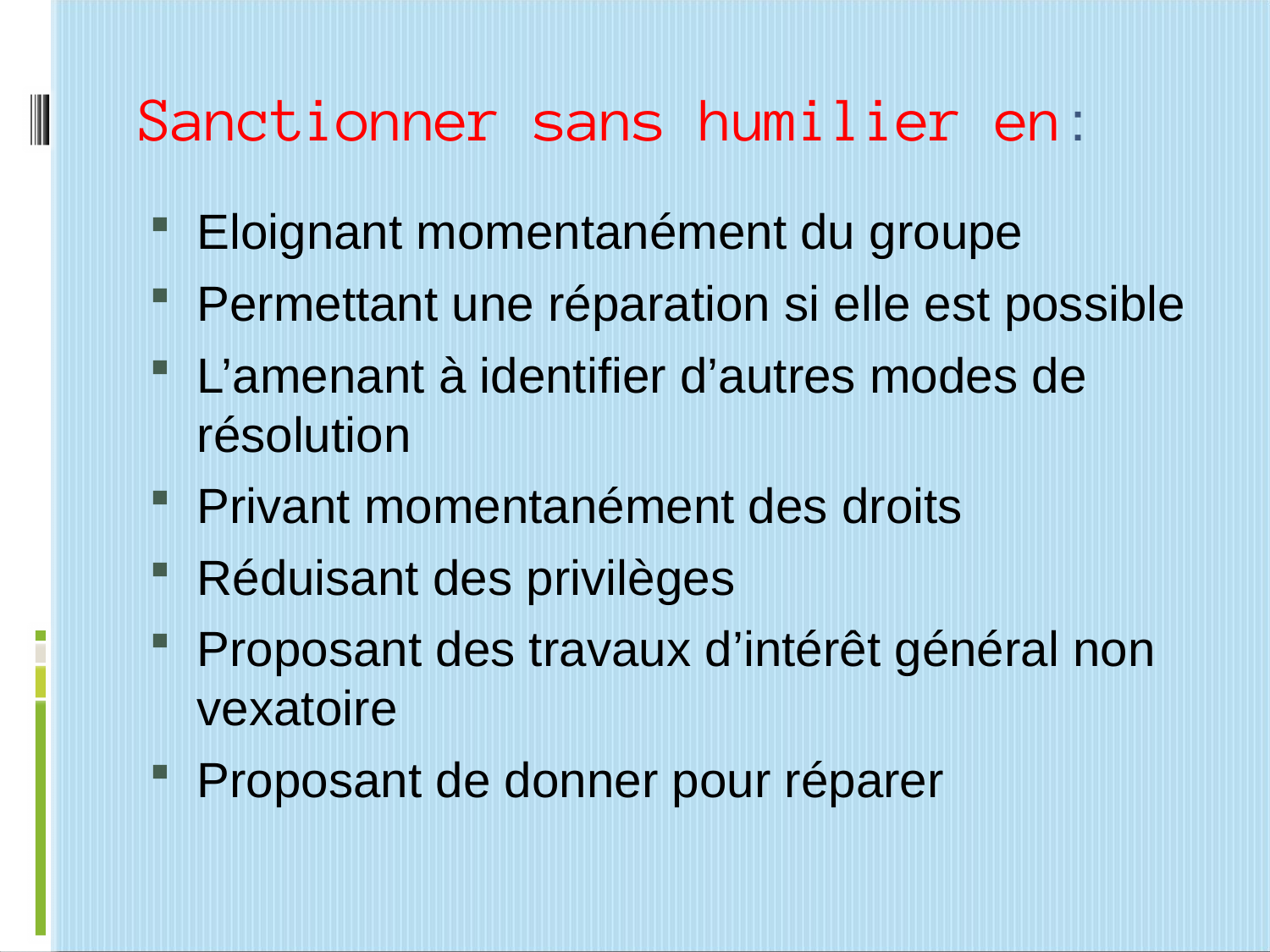

# Sanctionner sans humilier en:
Eloignant momentanément du groupe
Permettant une réparation si elle est possible
L’amenant à identifier d’autres modes de résolution
Privant momentanément des droits
Réduisant des privilèges
Proposant des travaux d’intérêt général non vexatoire
Proposant de donner pour réparer